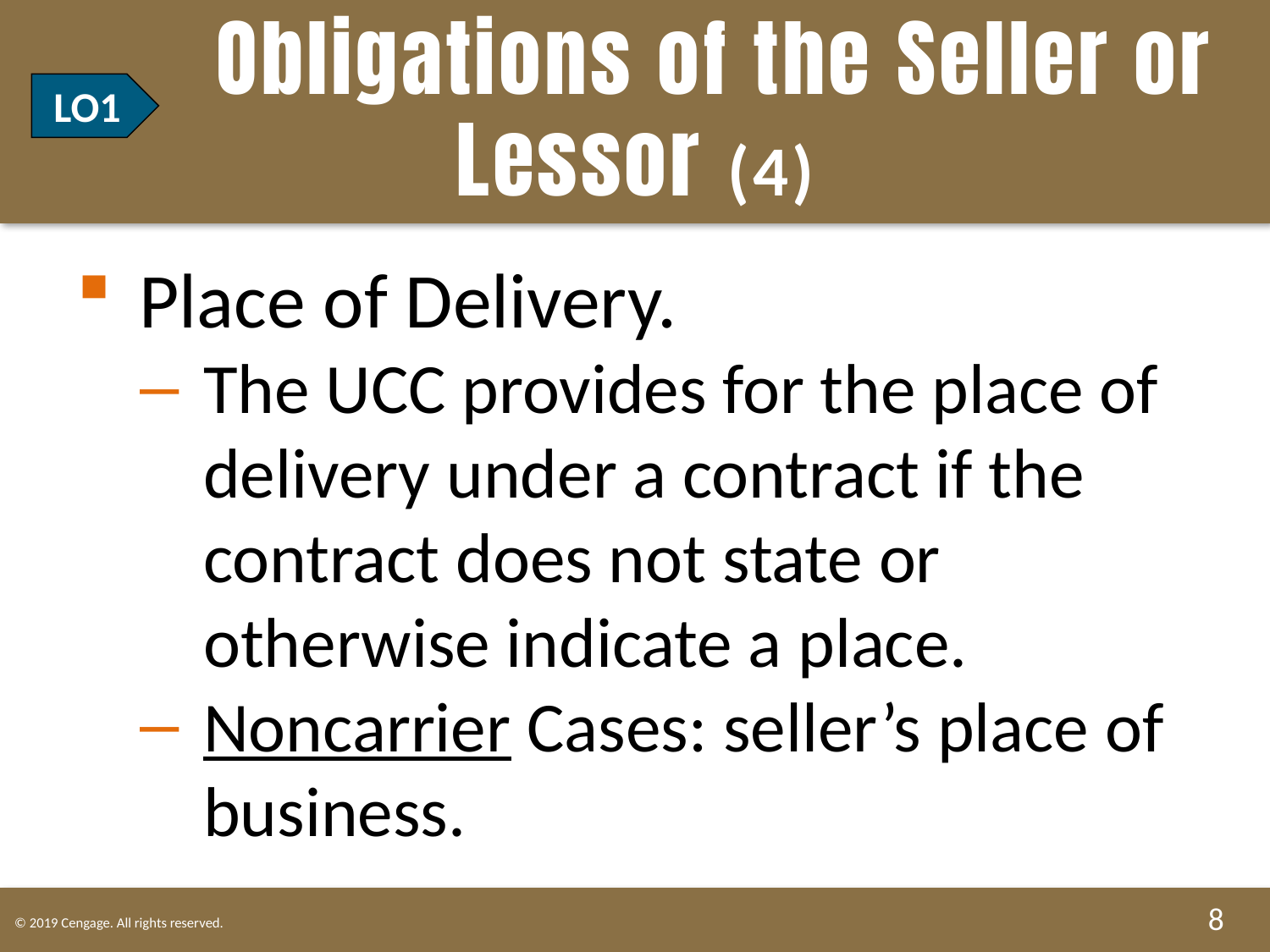

# LO1            Obligations of the Seller or Lessor (4)
LO1
Place of Delivery.
The UCC provides for the place of delivery under a contract if the contract does not state or otherwise indicate a place.
Noncarrier Cases: seller’s place of business.
8